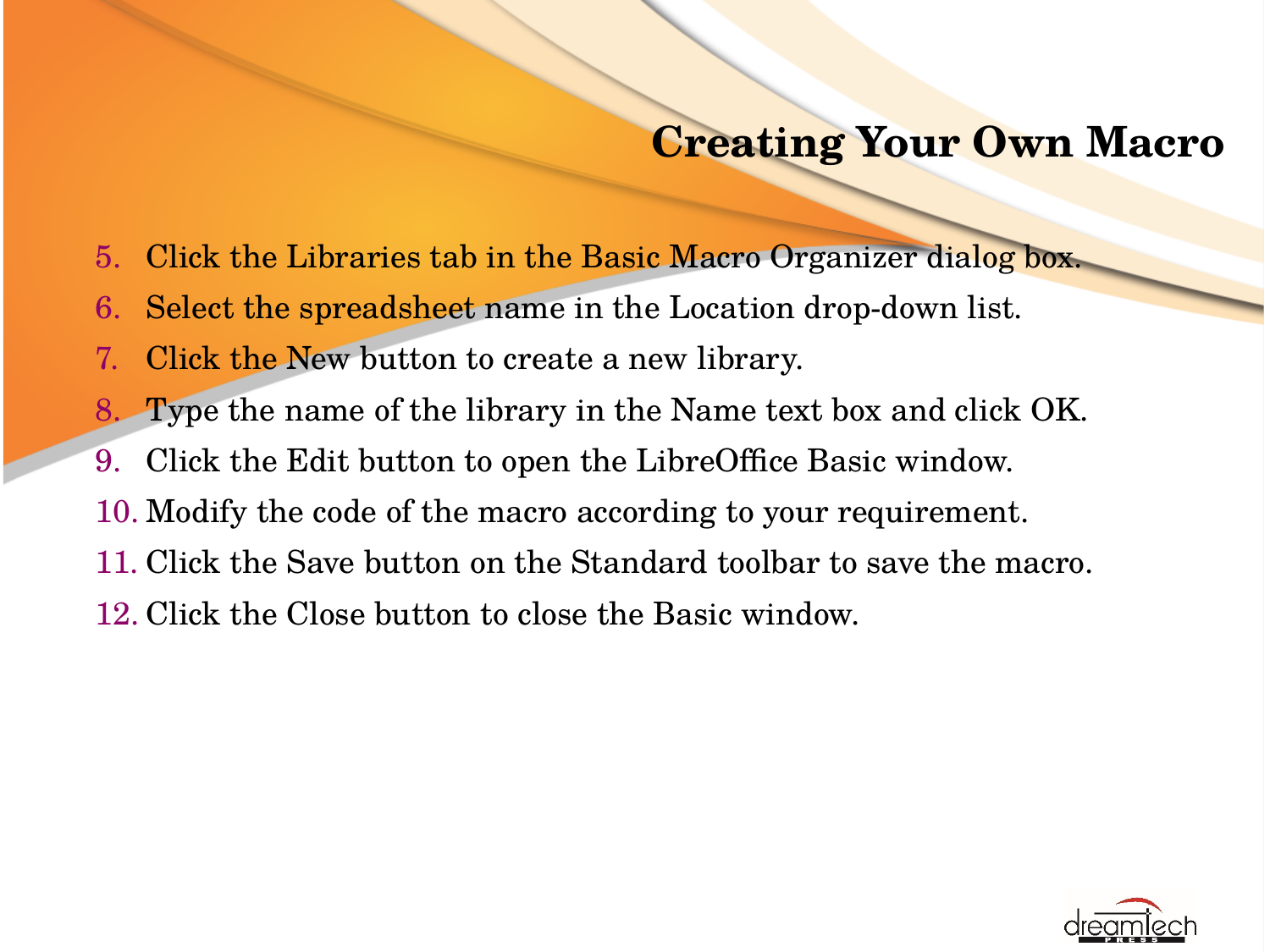

# Creating Your Own Macro
Click the Libraries tab in the Basic Macro Organizer dialog box.
Select the spreadsheet name in the Location drop-down list.
Click the New button to create a new library.
Type the name of the library in the Name text box and click OK.
Click the Edit button to open the LibreOffice Basic window.
Modify the code of the macro according to your requirement.
Click the Save button on the Standard toolbar to save the macro.
Click the Close button to close the Basic window.